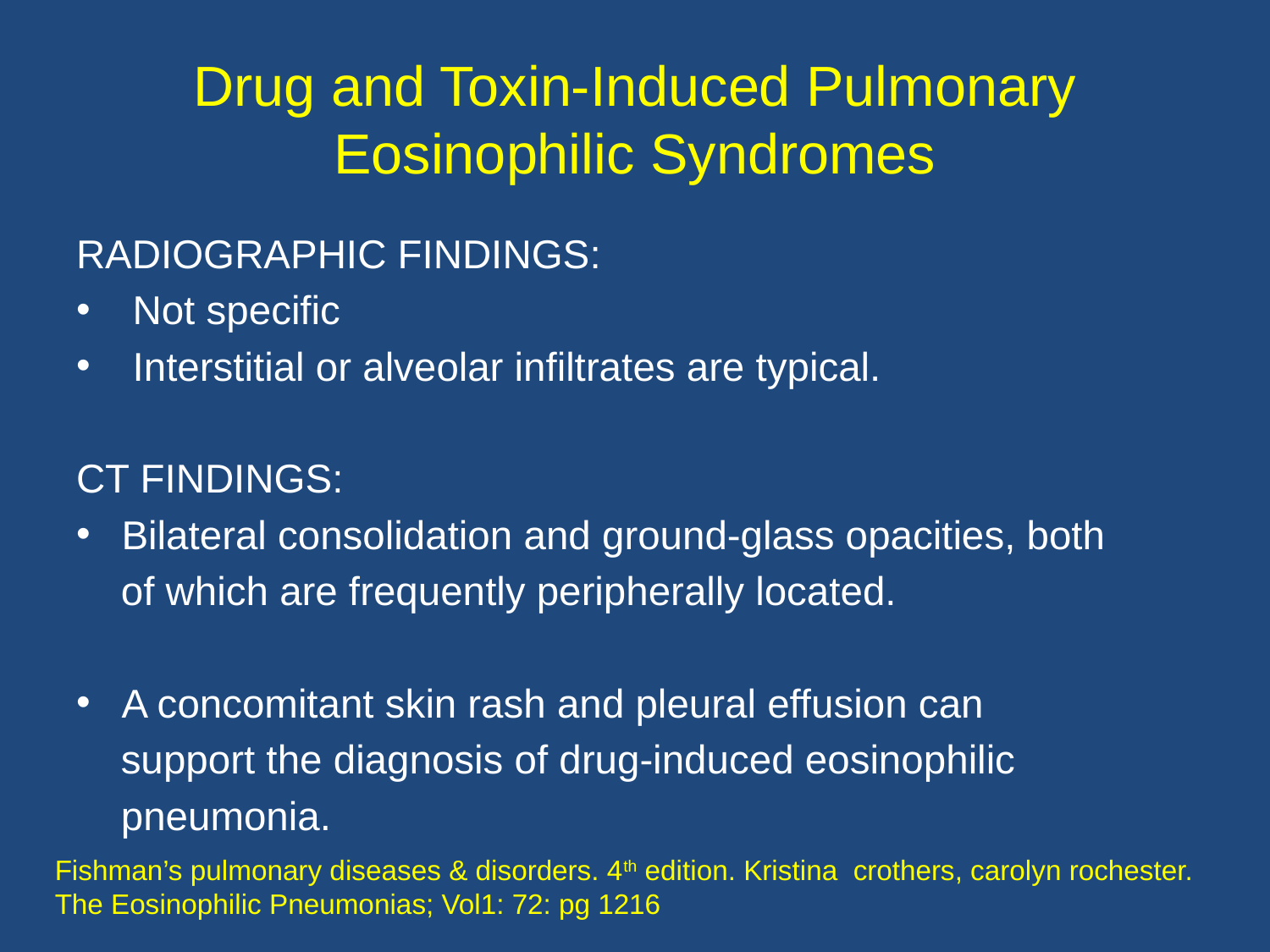

# Drug and Toxin-Induced Pulmonary Eosinophilic Syndromes
RADIOGRAPHIC FINDINGS:
 Not specific
 Interstitial or alveolar infiltrates are typical.

CT FINDINGS:
Bilateral consolidation and ground-glass opacities, both
    of which are frequently peripherally located.

A concomitant skin rash and pleural effusion can
    support the diagnosis of drug-induced eosinophilic
    pneumonia.
Fishman’s pulmonary diseases & disorders. 4th edition. Kristina  crothers, carolyn rochester. The Eosinophilic Pneumonias; Vol1: 72: pg 1216